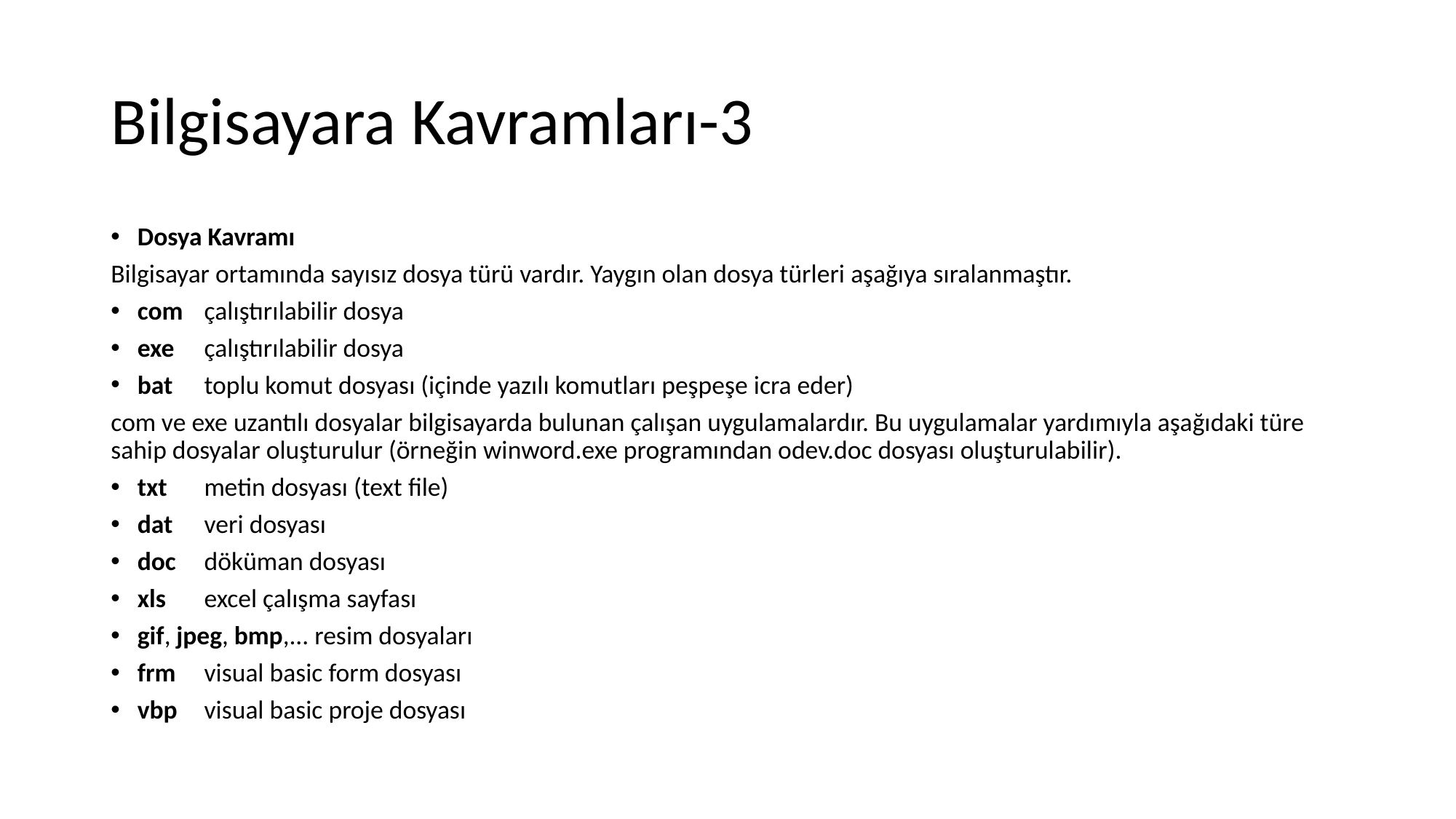

# Bilgisayara Kavramları-3
Dosya Kavramı
Bilgisayar ortamında sayısız dosya türü vardır. Yaygın olan dosya türleri aşağıya sıralanmaştır.
com	çalıştırılabilir dosya
exe	çalıştırılabilir dosya
bat 	toplu komut dosyası (içinde yazılı komutları peşpeşe icra eder)
com ve exe uzantılı dosyalar bilgisayarda bulunan çalışan uygulamalardır. Bu uygulamalar yardımıyla aşağıdaki türe sahip dosyalar oluşturulur (örneğin winword.exe programından odev.doc dosyası oluşturulabilir).
txt	metin dosyası (text file)
dat	veri dosyası
doc	döküman dosyası
xls	excel çalışma sayfası
gif, jpeg, bmp,... resim dosyaları
frm	visual basic form dosyası
vbp	visual basic proje dosyası